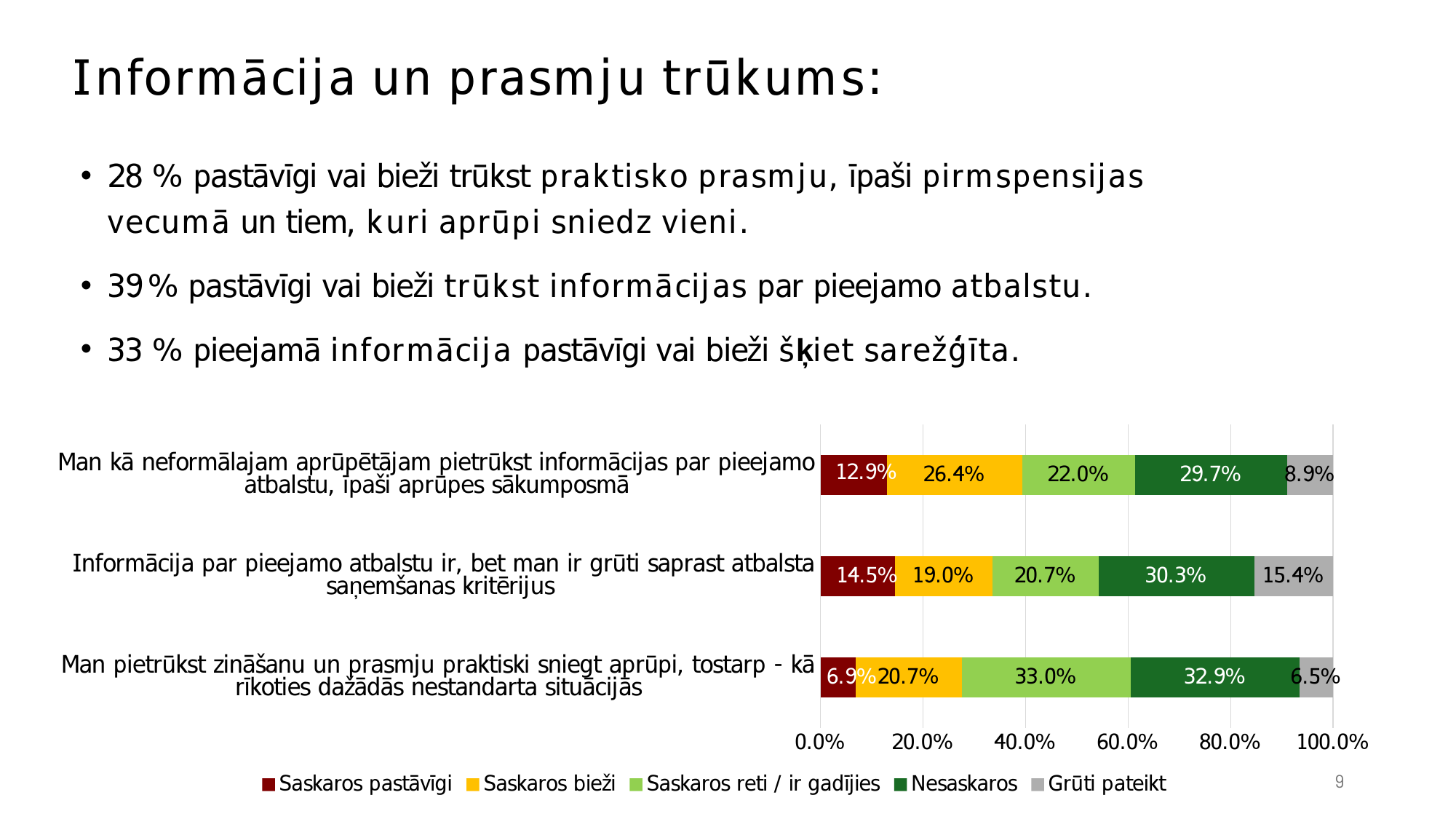

Informācija un prasmju trūkums:
28 % pastāvīgi vai bieži trūkst praktisko prasmju, īpaši pirmspensijas vecumā un tiem, kuri aprūpi sniedz vieni.
39 % pastāvīgi vai bieži trūkst informācijas par pieejamo atbalstu.
33 % pieejamā informācija pastāvīgi vai bieži šķiet sarežģīta.

### Chart

| Category | Saskaros pastāvīgi | Saskaros bieži | Saskaros reti / ir gadījies | Nesaskaros | Grūti pateikt |
|---|---|---|---|---|---|
| Man pietrūkst zināšanu un prasmju praktiski sniegt aprūpi, tostarp - kā rīkoties dažādās nestandarta situācijās | 0.0689362 | 0.2065016 | 0.33 | 0.329217 | 0.0650346 |
| Informācija par pieejamo atbalstu ir, bet man ir grūti saprast atbalsta saņemšanas kritērijus  | 0.14509249418604653 | 0.19042149418604654 | 0.2073013779069768 | 0.303 | 0.15440274418604655 |
| Man kā neformālajam aprūpētājam pietrūkst informācijas par pieejamo atbalstu, īpaši aprūpes sākumposmā | 0.1293888 | 0.2643908 | 0.22 | 0.29681230000000003 | 0.0890406 |
9